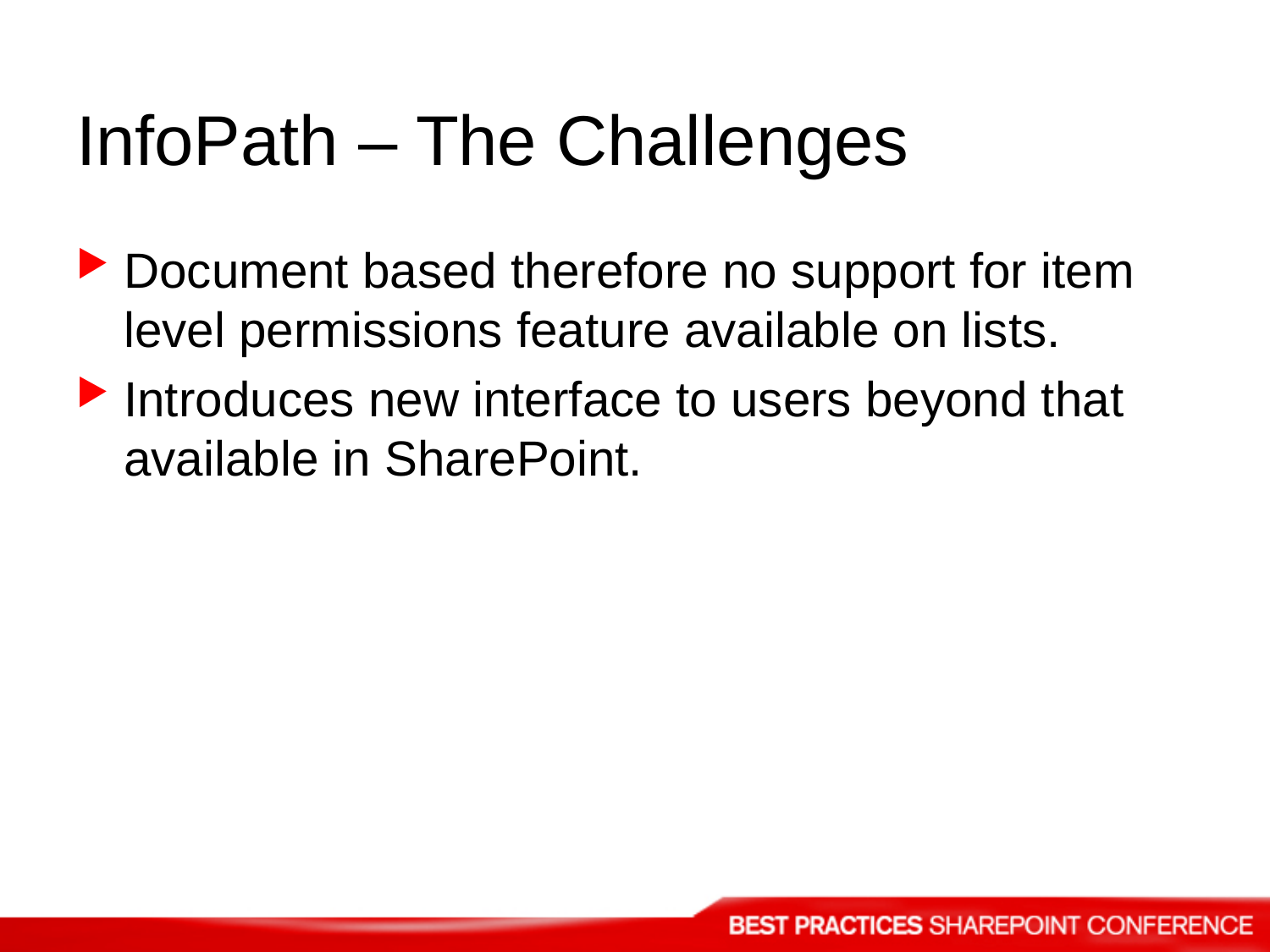

# InfoPath – The Challenges
Document based therefore no support for item level permissions feature available on lists.
Introduces new interface to users beyond that available in SharePoint.